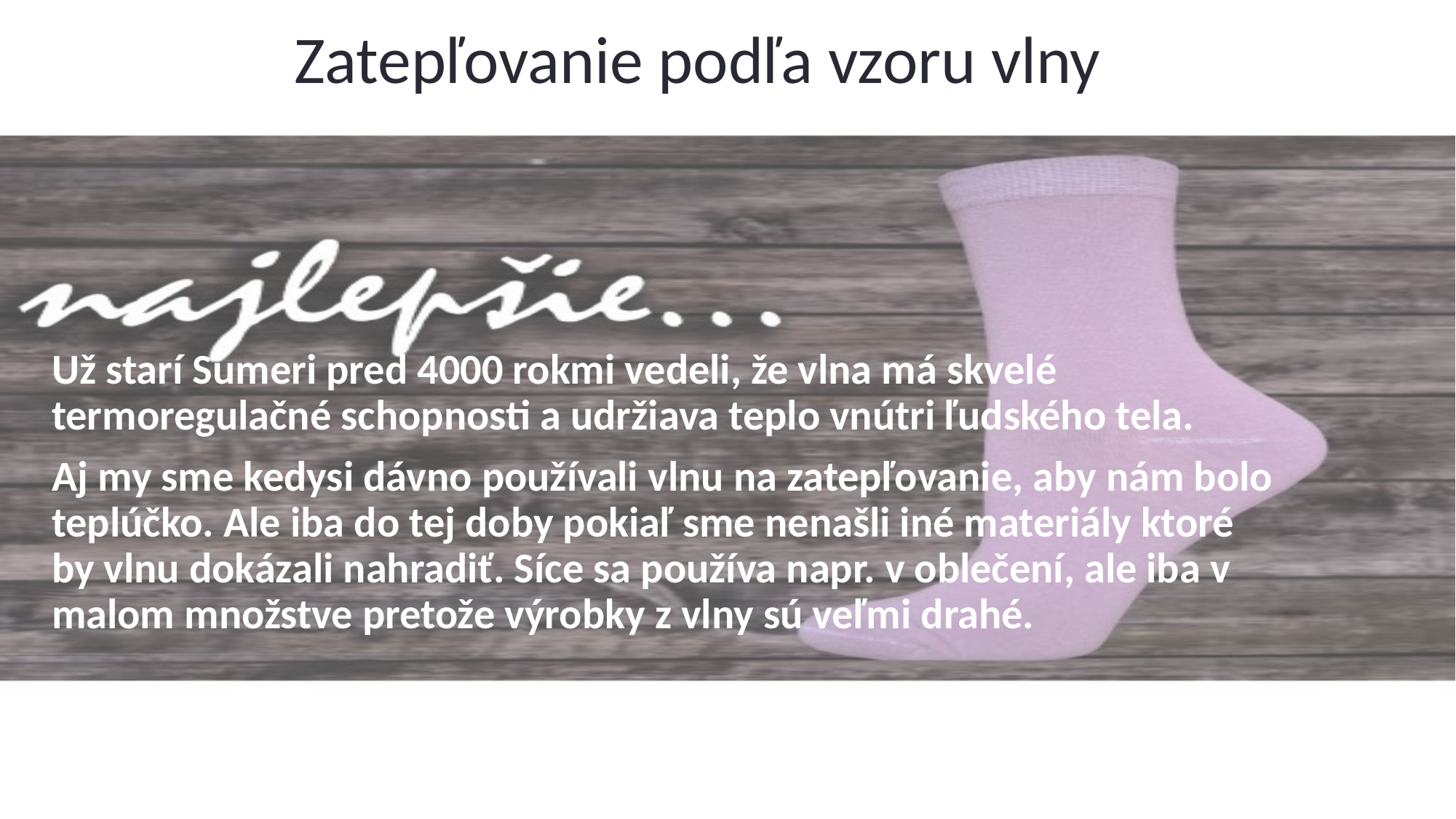

# Zatepľovanie podľa vzoru vlny
Už starí Sumeri pred 4000 rokmi vedeli, že vlna má skvelé termoregulačné schopnosti a udržiava teplo vnútri ľudského tela.
Aj my sme kedysi dávno používali vlnu na zatepľovanie, aby nám bolo teplúčko. Ale iba do tej doby pokiaľ sme nenašli iné materiály ktoré by vlnu dokázali nahradiť. Síce sa používa napr. v oblečení, ale iba v malom množstve pretože výrobky z vlny sú veľmi drahé.